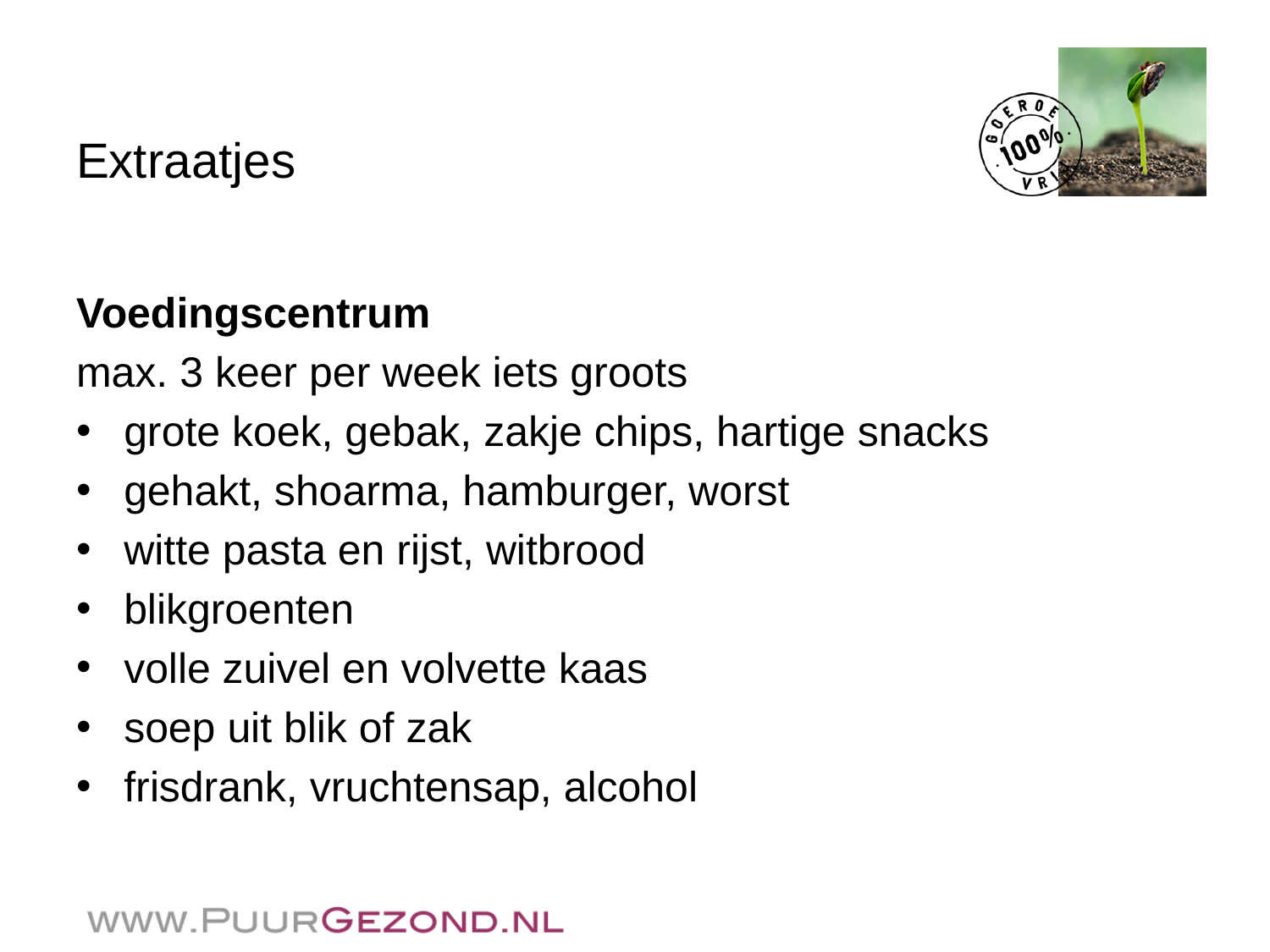

# Extraatjes
Voedingscentrum
max. 3 keer per week iets groots
grote koek, gebak, zakje chips, hartige snacks
gehakt, shoarma, hamburger, worst
witte pasta en rijst, witbrood
blikgroenten
volle zuivel en volvette kaas
soep uit blik of zak
frisdrank, vruchtensap, alcohol